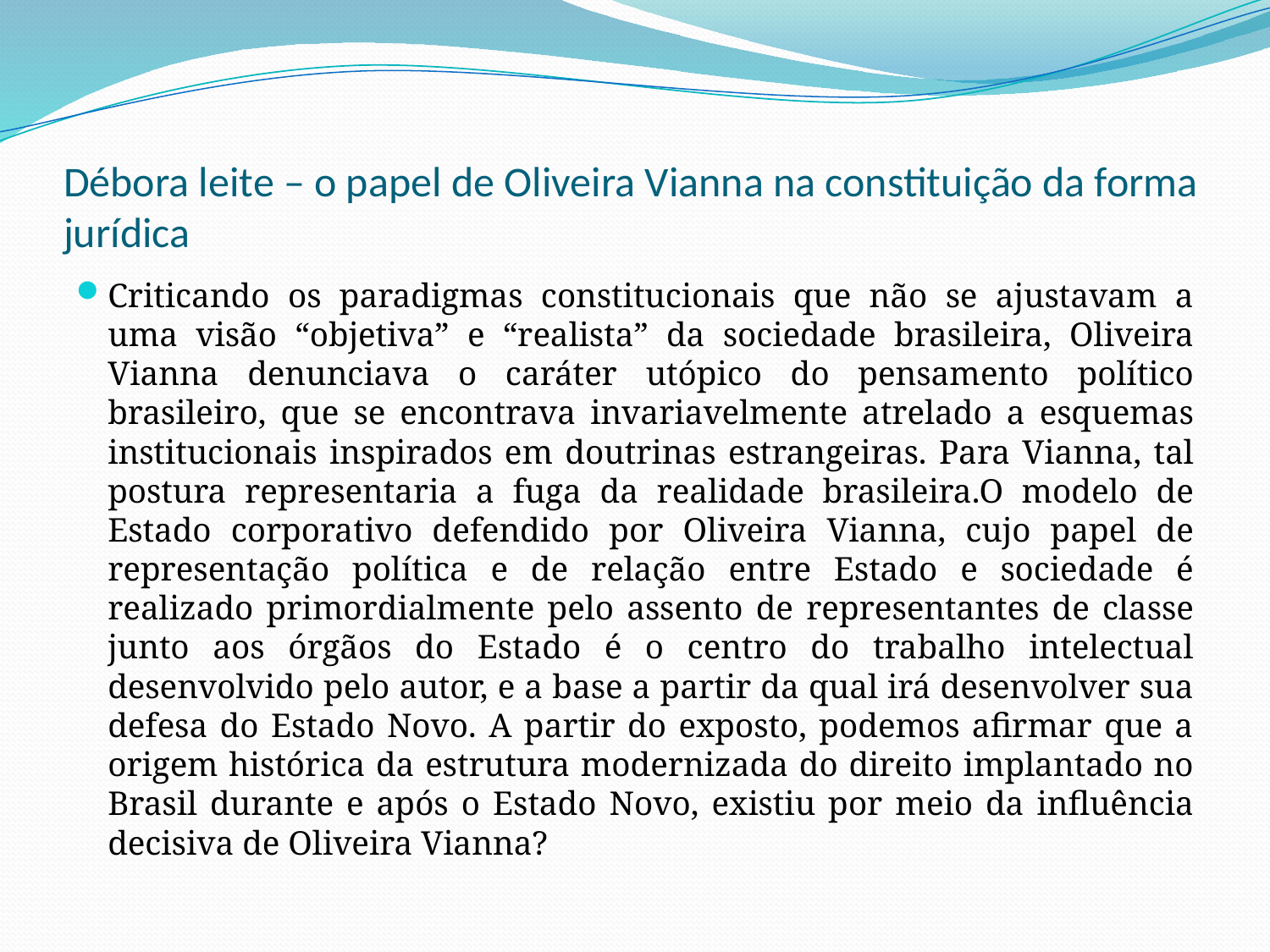

# Débora leite – o papel de Oliveira Vianna na constituição da forma jurídica
Criticando os paradigmas constitucionais que não se ajustavam a uma visão “objetiva” e “realista” da sociedade brasileira, Oliveira Vianna denunciava o caráter utópico do pensamento político brasileiro, que se encontrava invariavelmente atrelado a esquemas institucionais inspirados em doutrinas estrangeiras. Para Vianna, tal postura representaria a fuga da realidade brasileira.O modelo de Estado corporativo defendido por Oliveira Vianna, cujo papel de representação política e de relação entre Estado e sociedade é realizado primordialmente pelo assento de representantes de classe junto aos órgãos do Estado é o centro do trabalho intelectual desenvolvido pelo autor, e a base a partir da qual irá desenvolver sua defesa do Estado Novo. A partir do exposto, podemos afirmar que a origem histórica da estrutura modernizada do direito implantado no Brasil durante e após o Estado Novo, existiu por meio da influência decisiva de Oliveira Vianna?